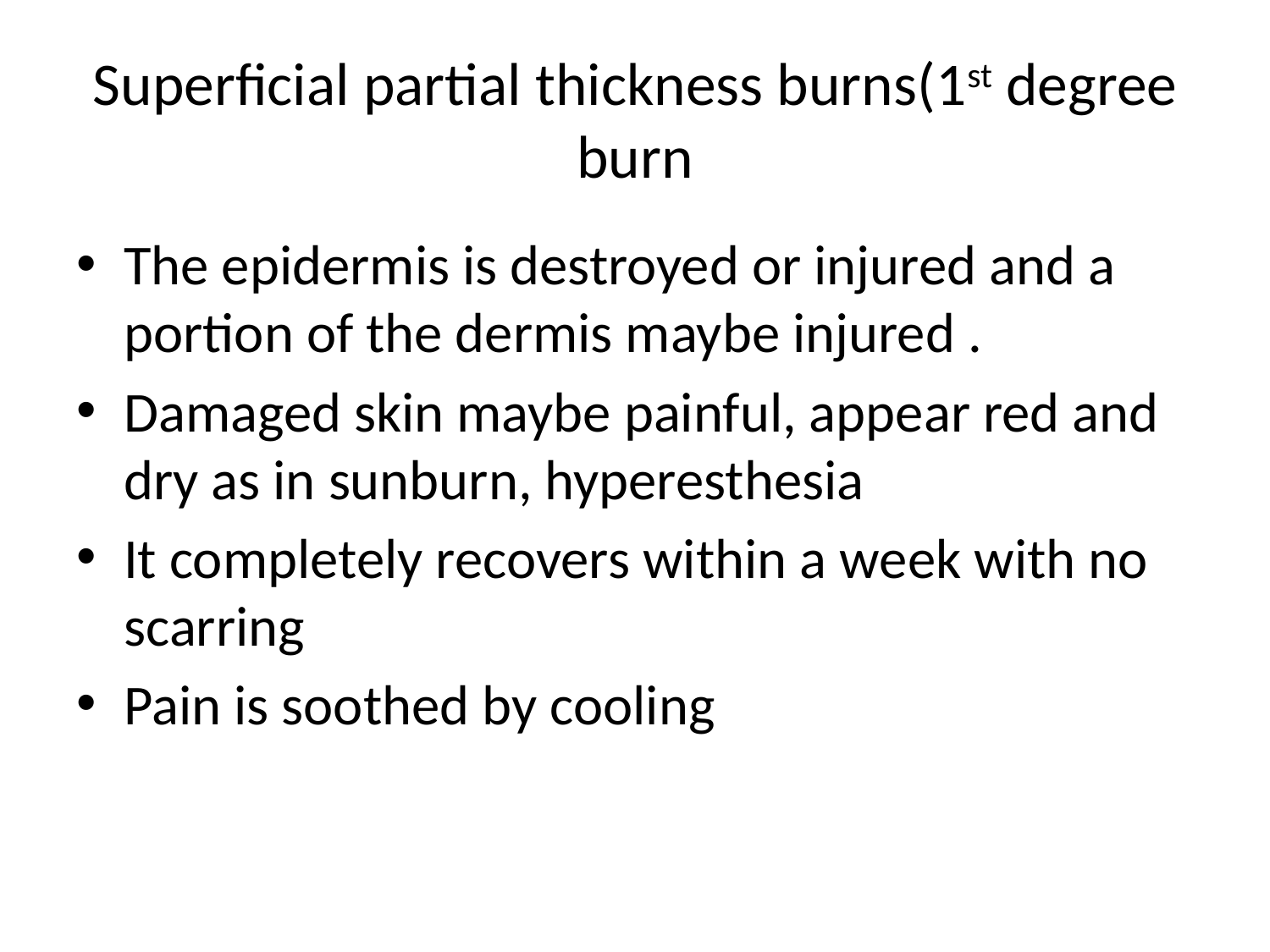

# Superficial partial thickness burns(1st degree burn
The epidermis is destroyed or injured and a portion of the dermis maybe injured .
Damaged skin maybe painful, appear red and dry as in sunburn, hyperesthesia
It completely recovers within a week with no scarring
Pain is soothed by cooling